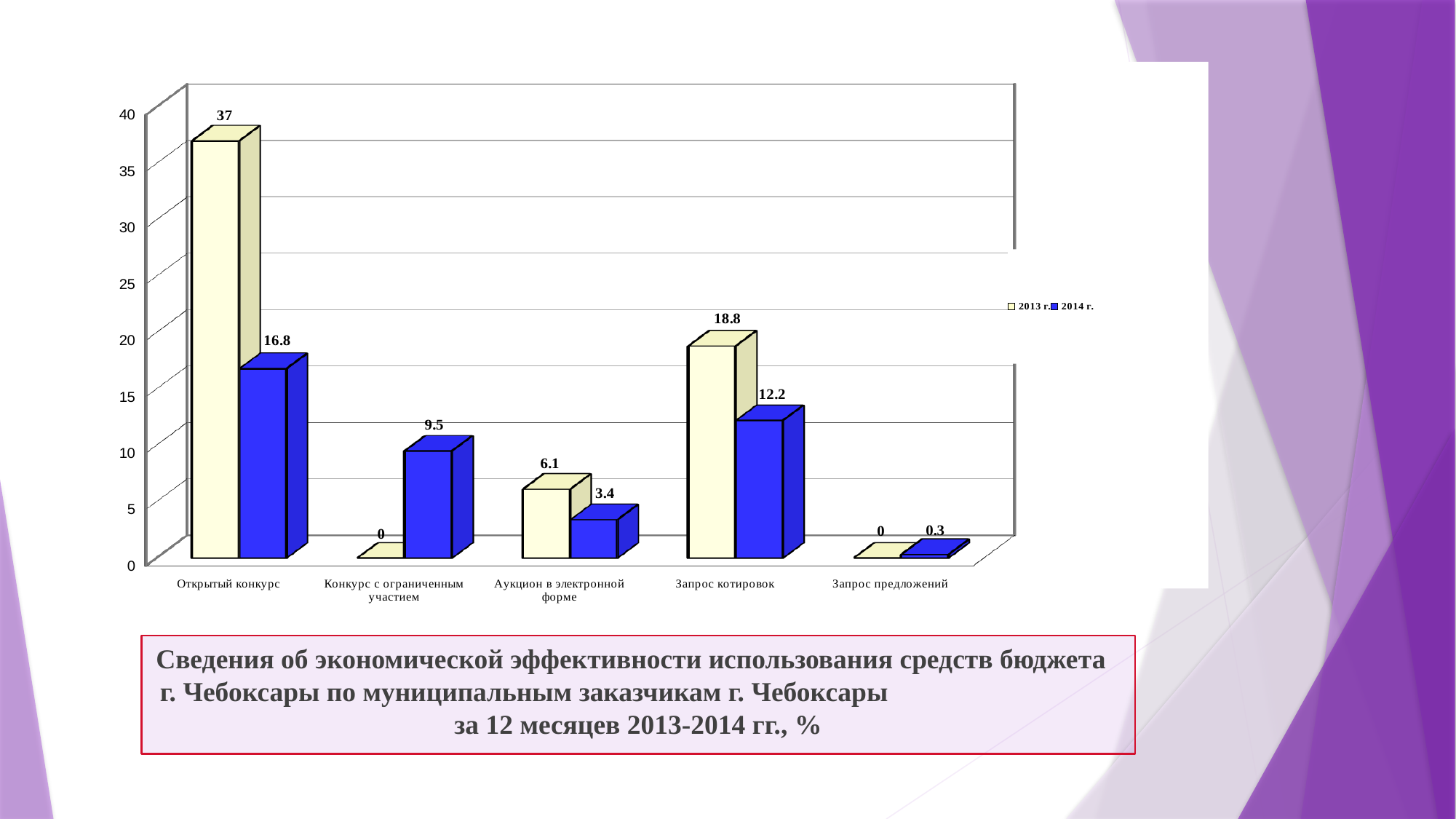

[unsupported chart]

Сведения об экономической эффективности использования средств бюджета   г. Чебоксары по муниципальным заказчикам г. Чебоксары                                  за 12 месяцев 2013-2014 гг., %